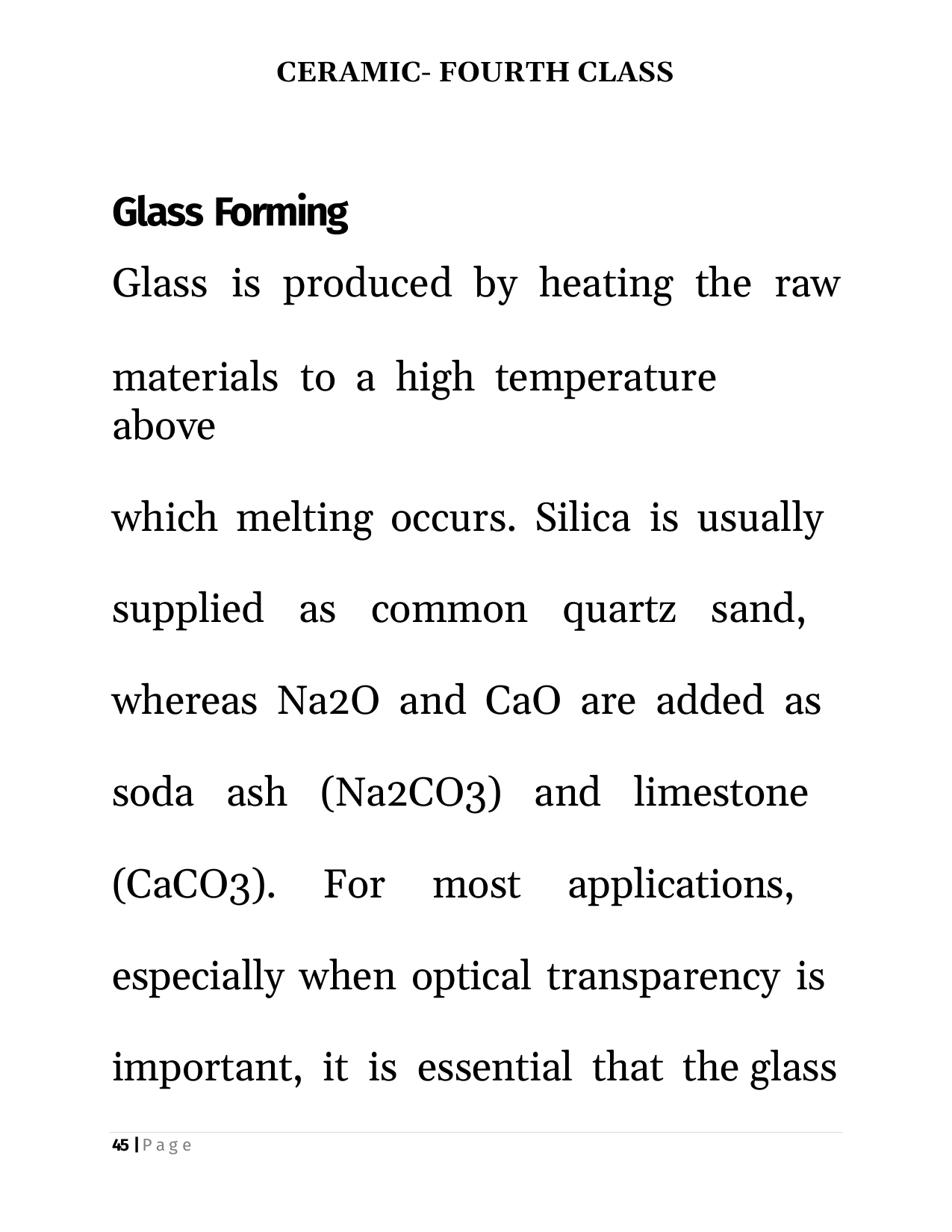

CERAMIC- FOURTH CLASS
#
Glass Forming
Glass	is	produced	by	heating	the	raw

materials	to	a	high	temperature	above
which melting occurs. Silica is usually  supplied as common quartz sand,  whereas Na2O and CaO are added as  soda ash (Na2CO3) and limestone  (CaCO3). For most applications,  especially when optical transparency is  important,  it  is  essential  that  the glass

45 | P a g e